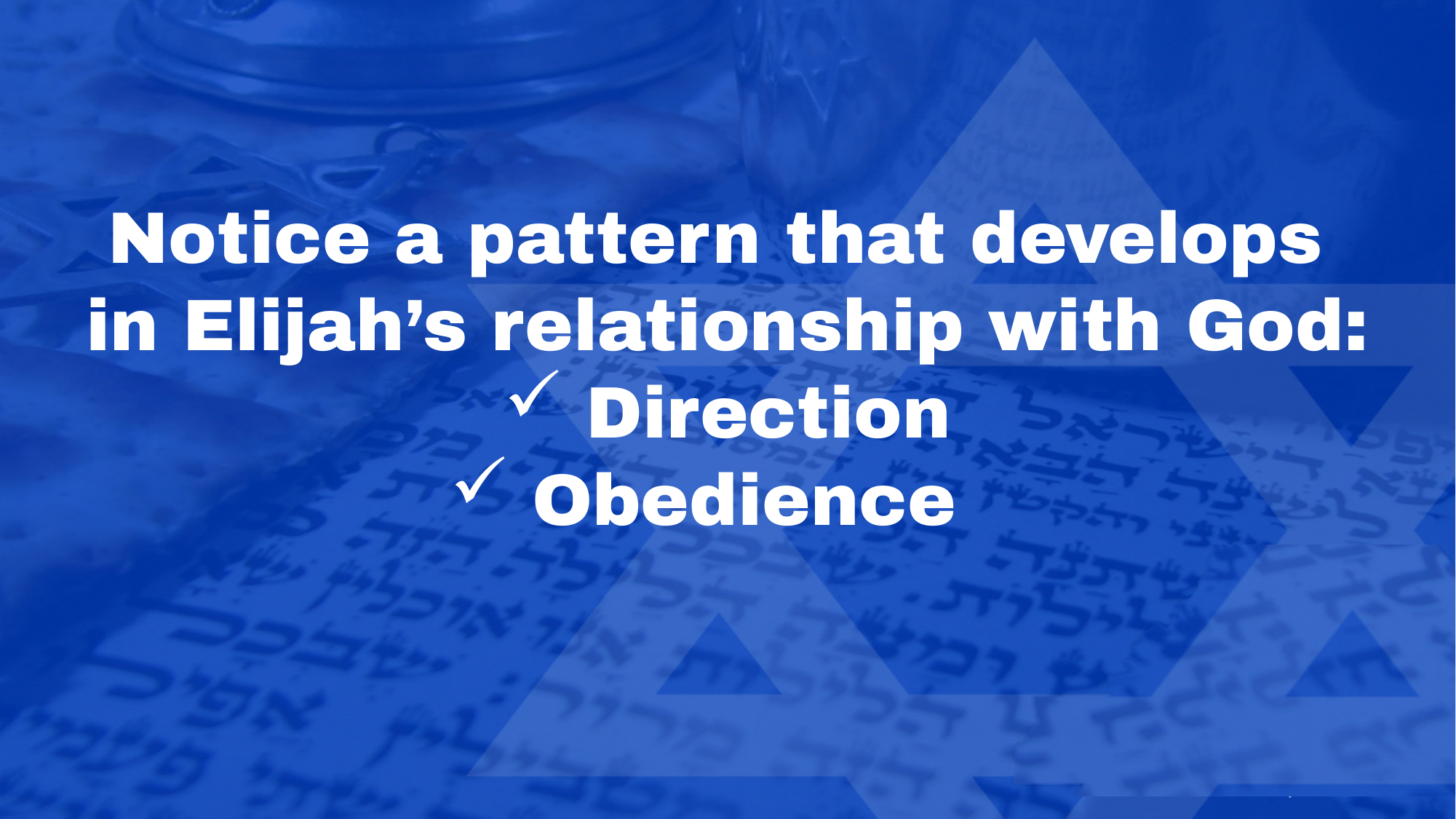

Notice a pattern that develops
in Elijah’s relationship with God:
Direction
Obedience